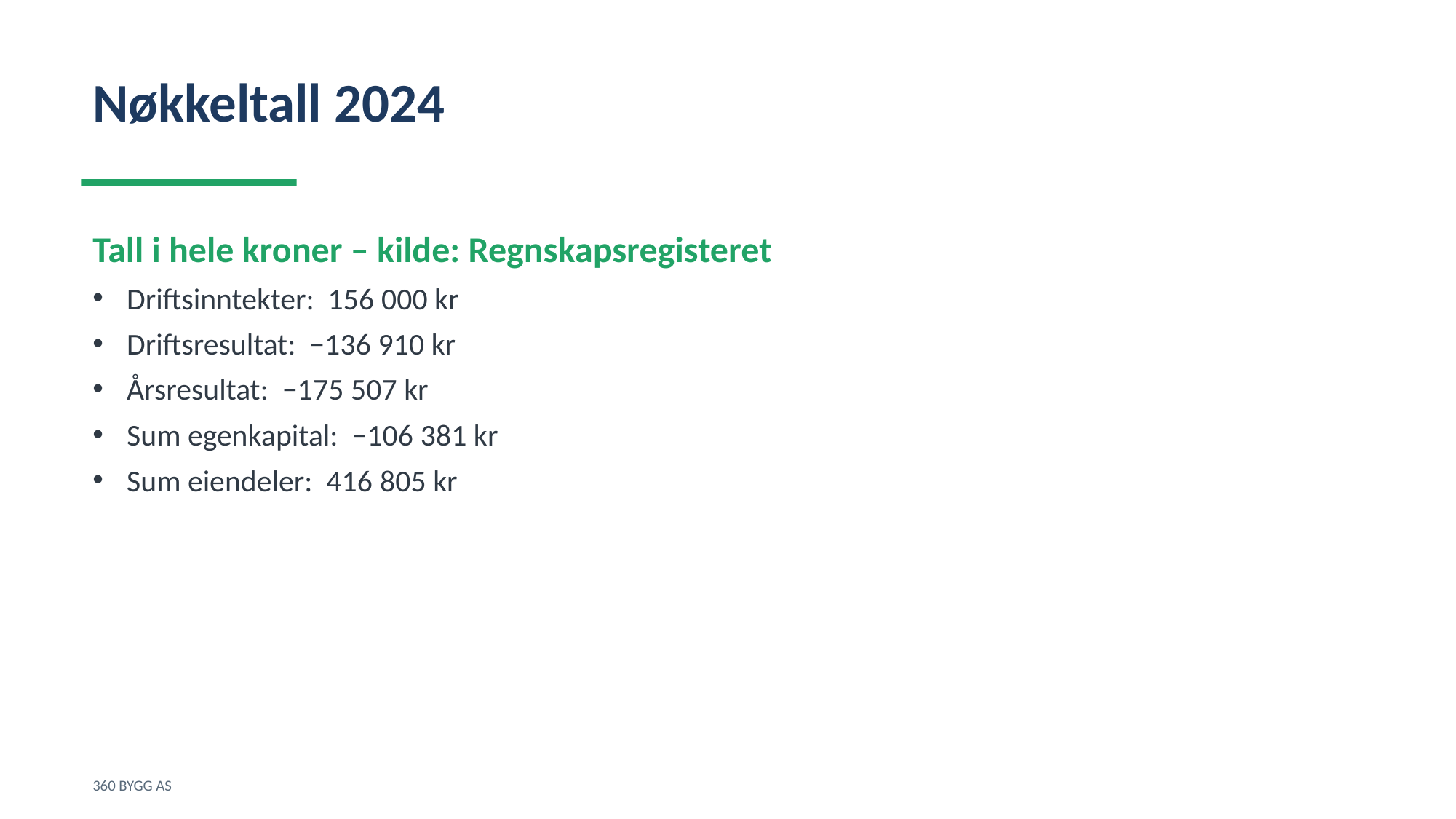

Nøkkeltall 2024

Tall i hele kroner – kilde: Regnskapsregisteret
Driftsinntekter:  156 000 kr
Driftsresultat:  −136 910 kr
Årsresultat:  −175 507 kr
Sum egenkapital:  −106 381 kr
Sum eiendeler:  416 805 kr
360 BYGG AS